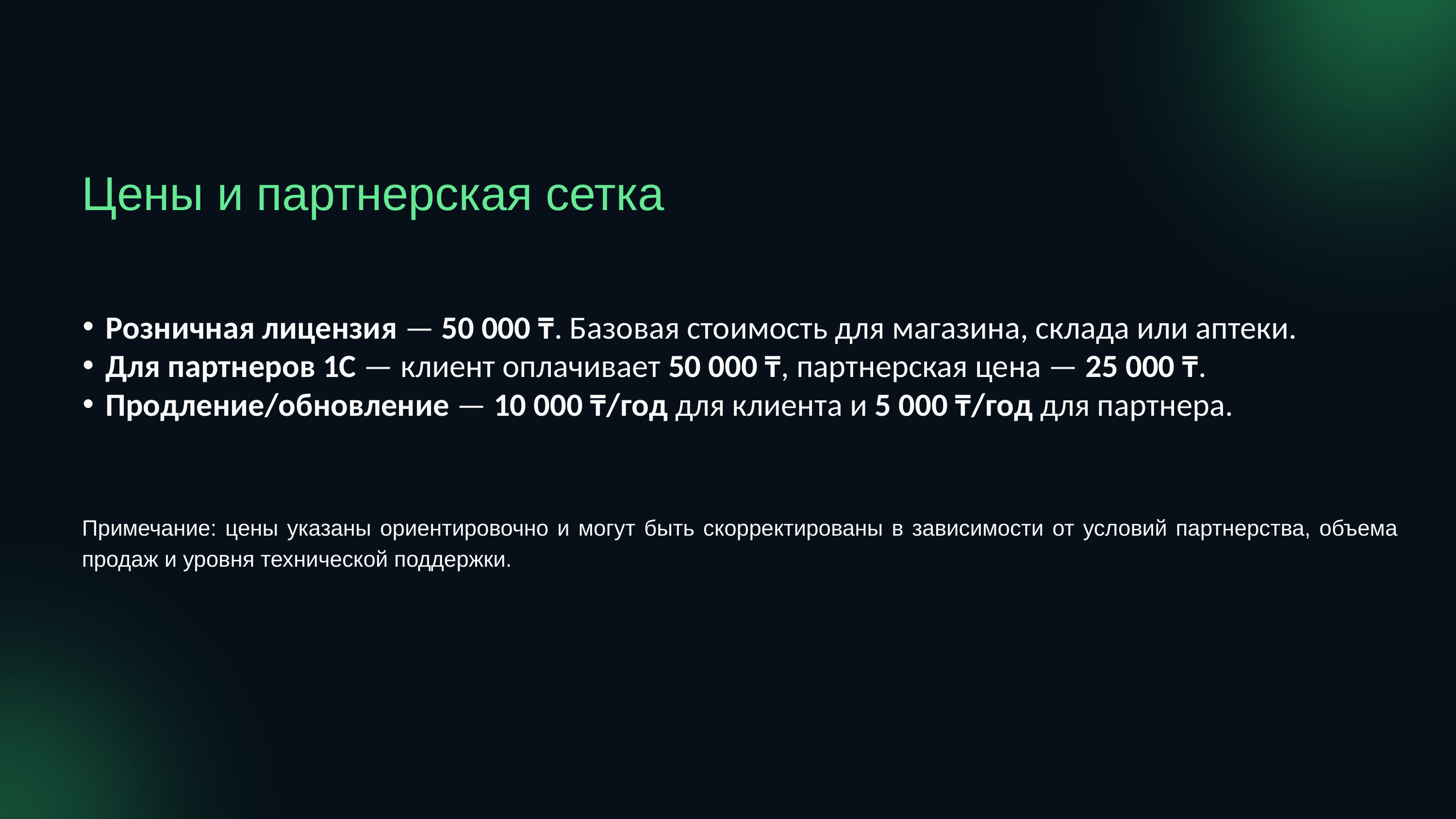

Цены и партнерская сетка

Розничная лицензия — 50 000 ₸. Базовая стоимость для магазина, склада или аптеки.
Для партнеров 1С — клиент оплачивает 50 000 ₸, партнерская цена — 25 000 ₸.
Продление/обновление — 10 000 ₸/год для клиента и 5 000 ₸/год для партнера.

Примечание: цены указаны ориентировочно и могут быть скорректированы в зависимости от условий партнерства, объема продаж и уровня технической поддержки.